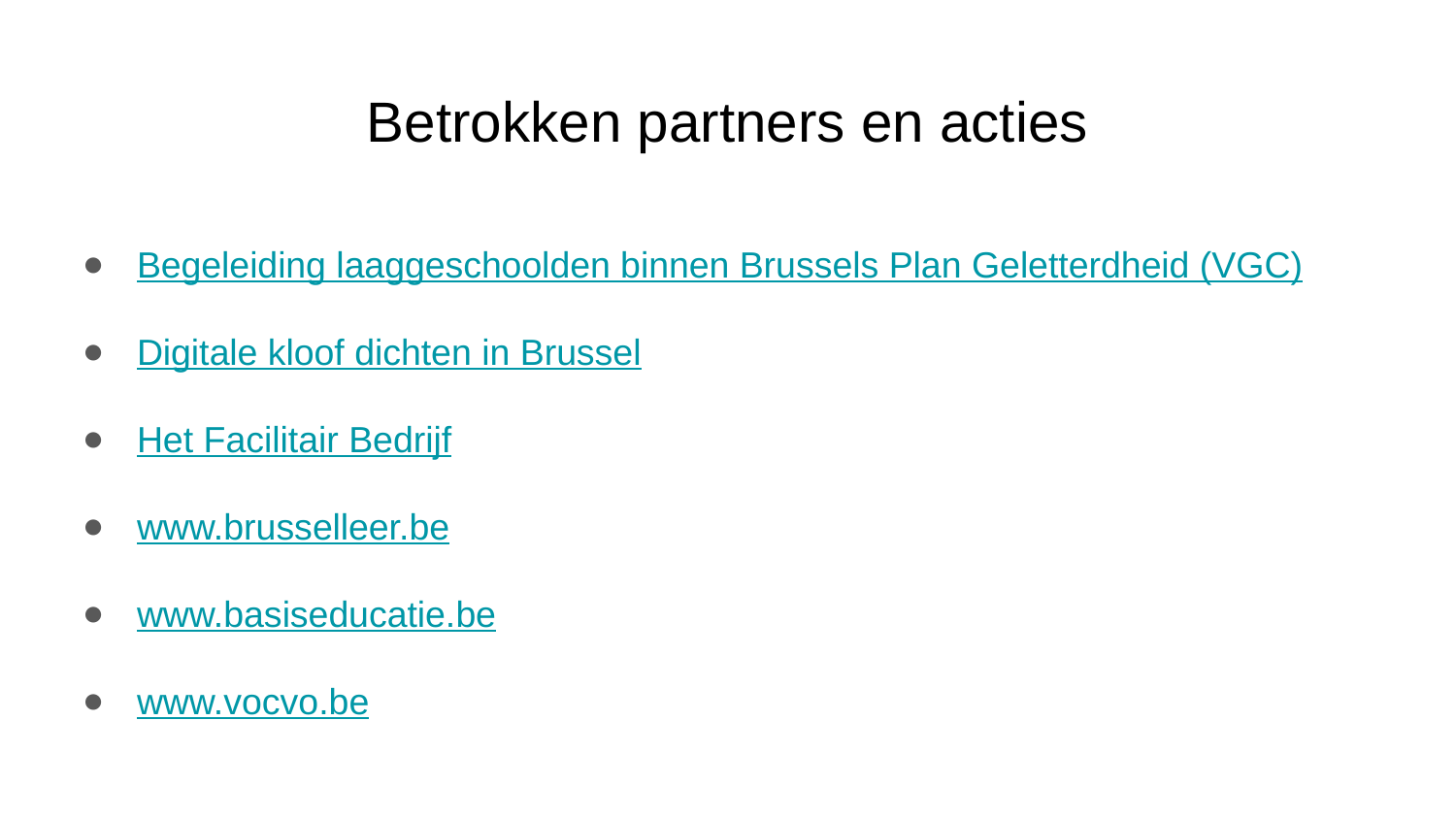

# Betrokken partners en acties
Begeleiding laaggeschoolden binnen Brussels Plan Geletterdheid (VGC)
Digitale kloof dichten in Brussel
Het Facilitair Bedrijf
www.brusselleer.be
www.basiseducatie.be
www.vocvo.be